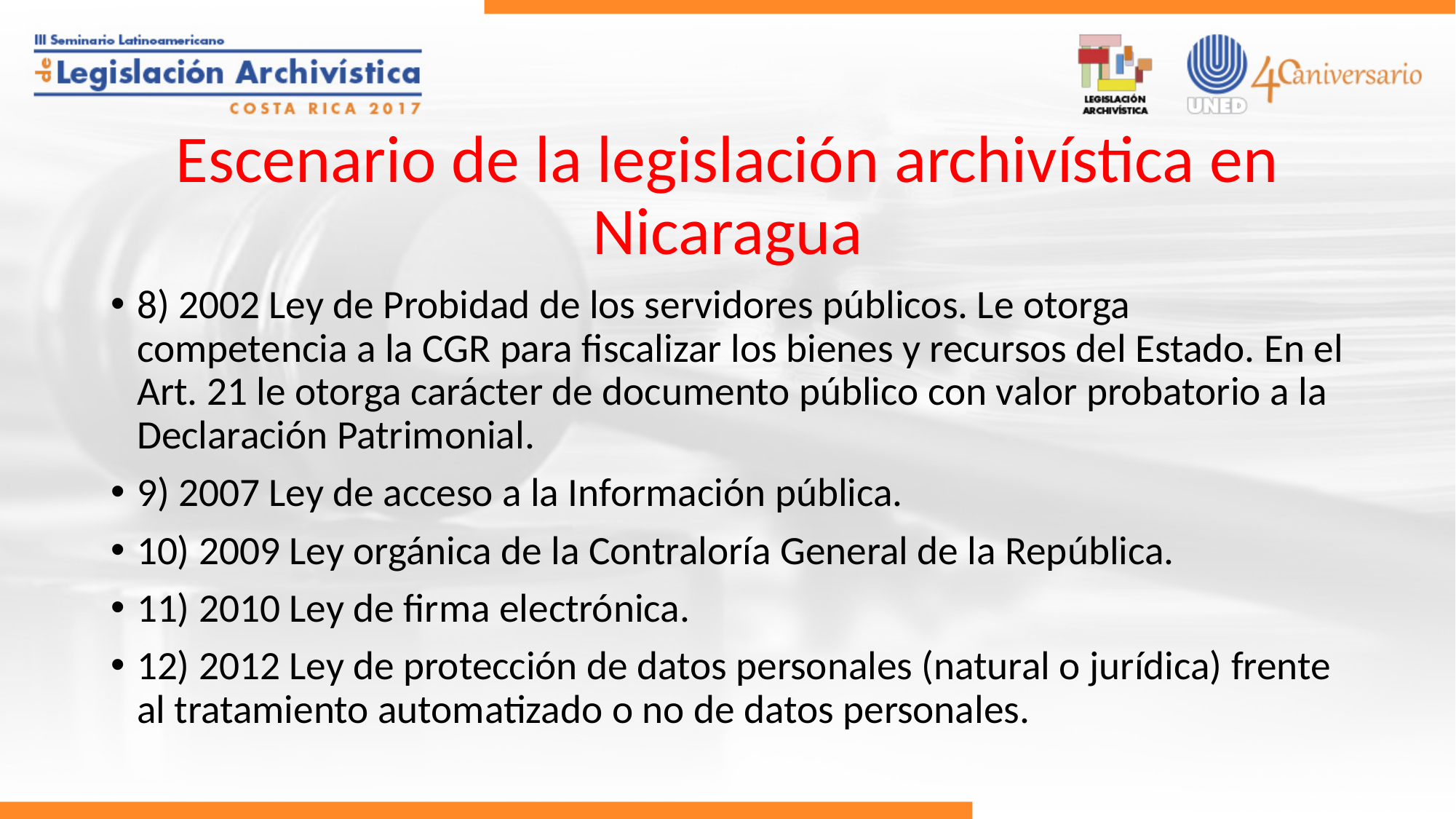

# Escenario de la legislación archivística en Nicaragua
8) 2002 Ley de Probidad de los servidores públicos. Le otorga competencia a la CGR para fiscalizar los bienes y recursos del Estado. En el Art. 21 le otorga carácter de documento público con valor probatorio a la Declaración Patrimonial.
9) 2007 Ley de acceso a la Información pública.
10) 2009 Ley orgánica de la Contraloría General de la República.
11) 2010 Ley de firma electrónica.
12) 2012 Ley de protección de datos personales (natural o jurídica) frente al tratamiento automatizado o no de datos personales.